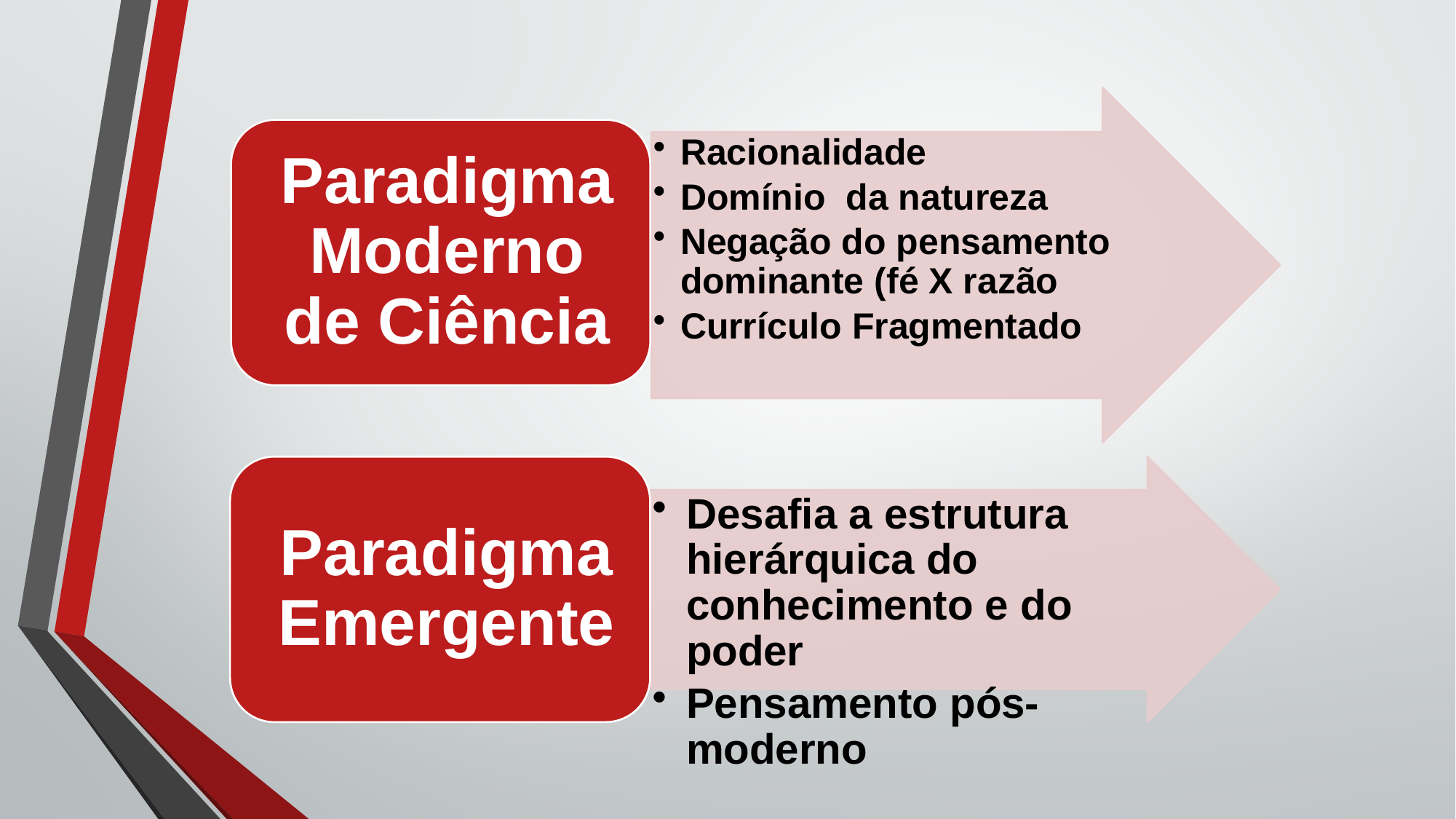

Racionalidade
Domínio  da natureza
Negação do pensamento dominante (fé X razão
Currículo Fragmentado
Paradigma Moderno de Ciência
Desafia a estrutura hierárquica do conhecimento e do poder
Pensamento pós-moderno
Paradigma Emergente